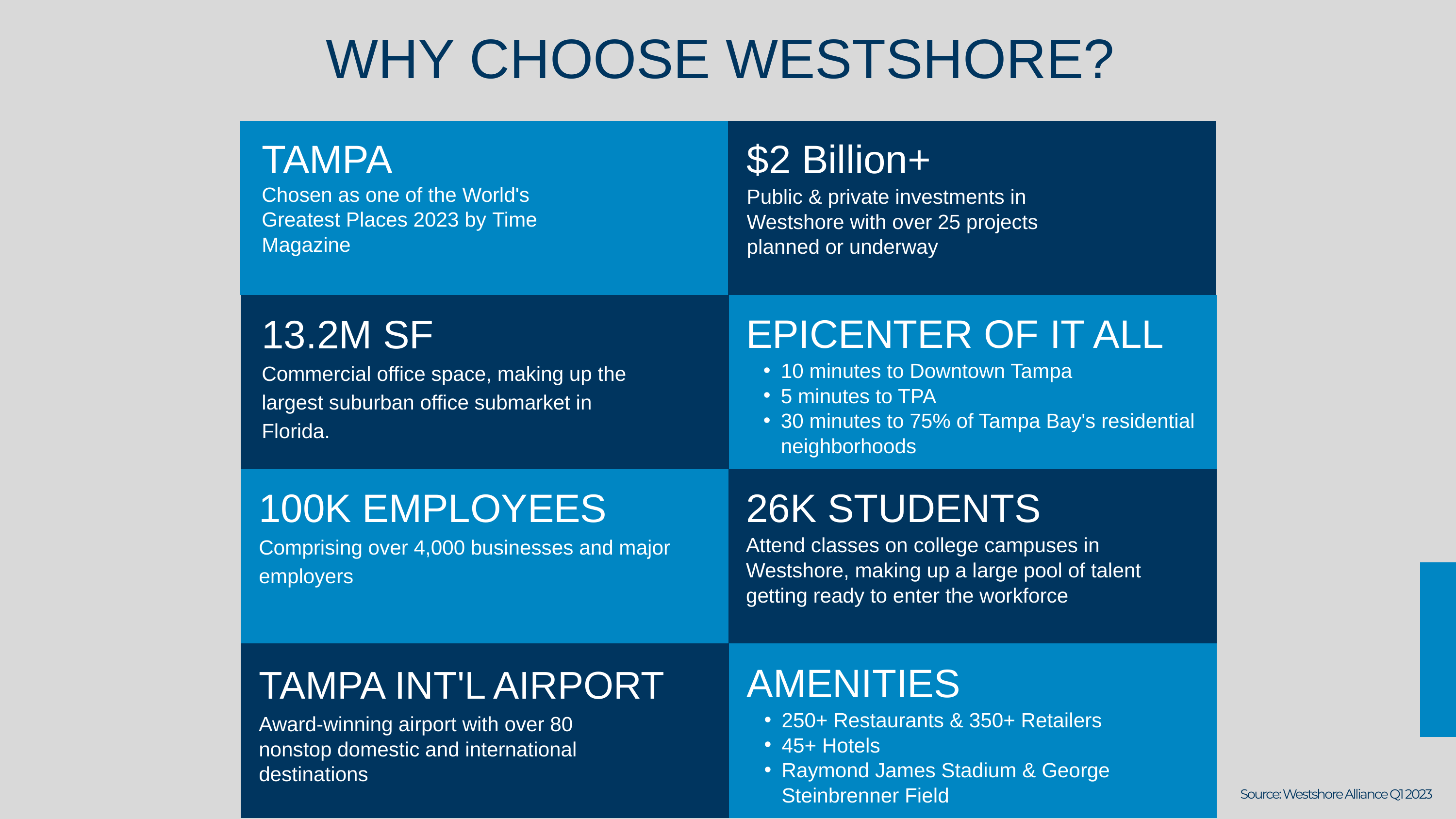

WHY CHOOSE WESTSHORE?

TAMPA
$2 Billion+
Chosen as one of the World's Greatest Places 2023 by Time Magazine
Public & private investments in Westshore with over 25 projects planned or underway

EPICENTER OF IT ALL
13.2M SF
Commercial office space, making up the largest suburban office submarket in Florida.
10 minutes to Downtown Tampa
5 minutes to TPA
30 minutes to 75% of Tampa Bay's residential neighborhoods

100K EMPLOYEES
Comprising over 4,000 businesses and major employers
26K STUDENTS
Attend classes on college campuses in Westshore, making up a large pool of talent getting ready to enter the workforce

AMENITIES
TAMPA INT'L AIRPORT
250+ Restaurants & 350+ Retailers
45+ Hotels
Raymond James Stadium & George Steinbrenner Field
Award-winning airport with over 80 nonstop domestic and international destinations
Source: Westshore Alliance Q1 2023